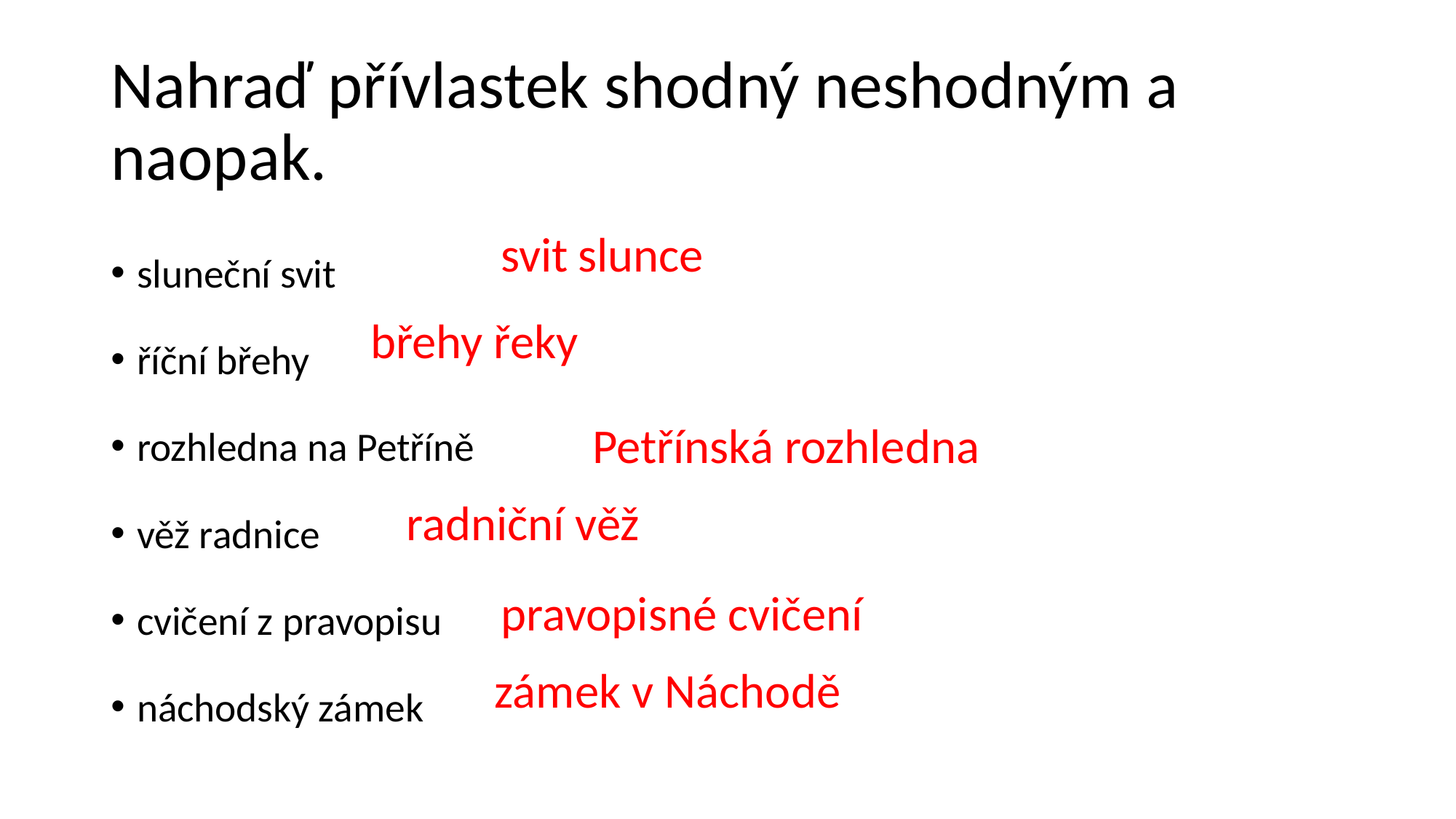

# Nahraď přívlastek shodný neshodným a naopak.
sluneční svit
říční břehy
rozhledna na Petříně
věž radnice
cvičení z pravopisu
náchodský zámek
svit slunce
břehy řeky
Petřínská rozhledna
radniční věž
pravopisné cvičení
zámek v Náchodě